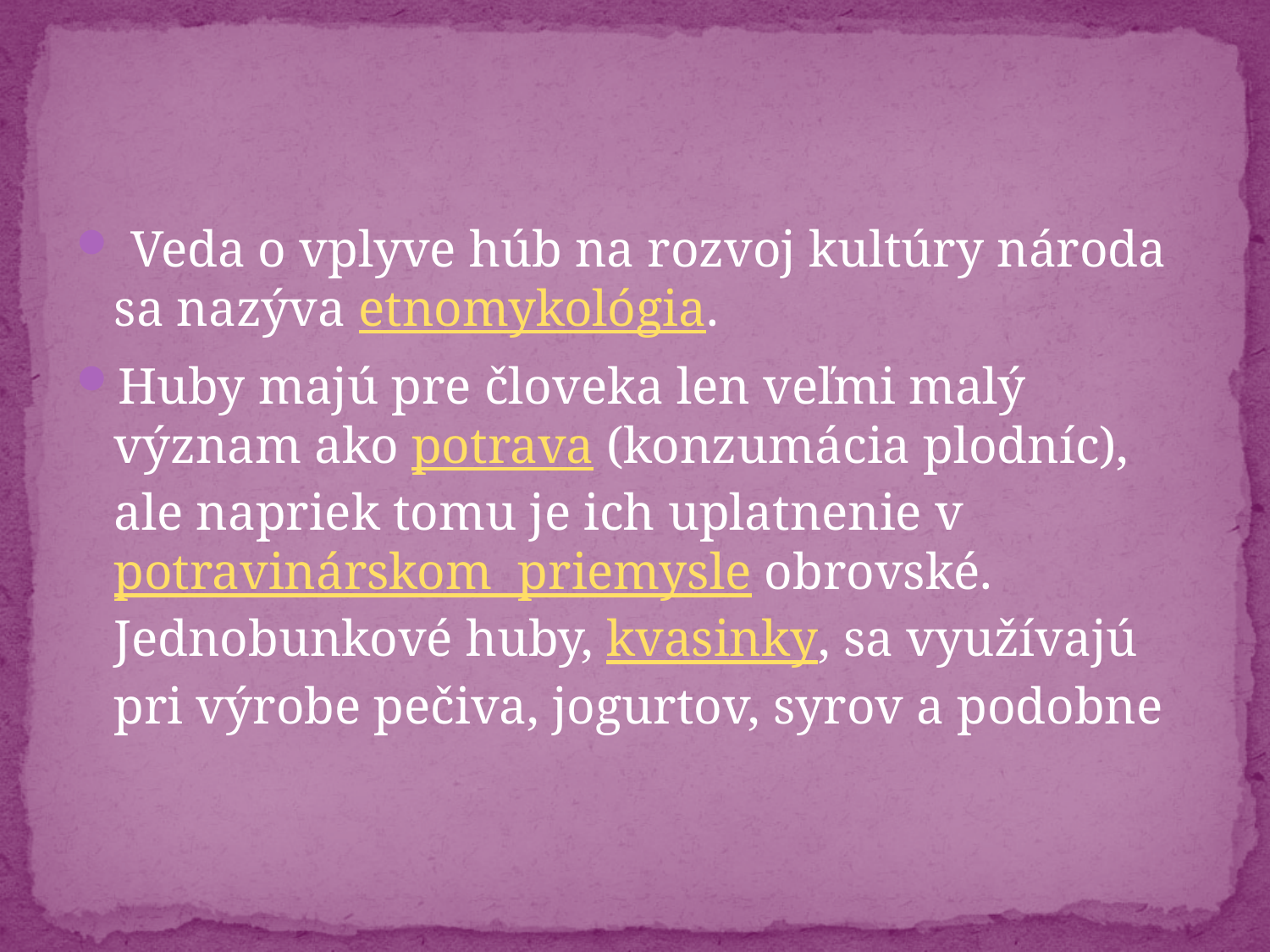

#
 Veda o vplyve húb na rozvoj kultúry národa sa nazýva etnomykológia.
Huby majú pre človeka len veľmi malý význam ako potrava (konzumácia plodníc), ale napriek tomu je ich uplatnenie v potravinárskom  priemysle obrovské. Jednobunkové huby, kvasinky, sa využívajú pri výrobe pečiva, jogurtov, syrov a podobne